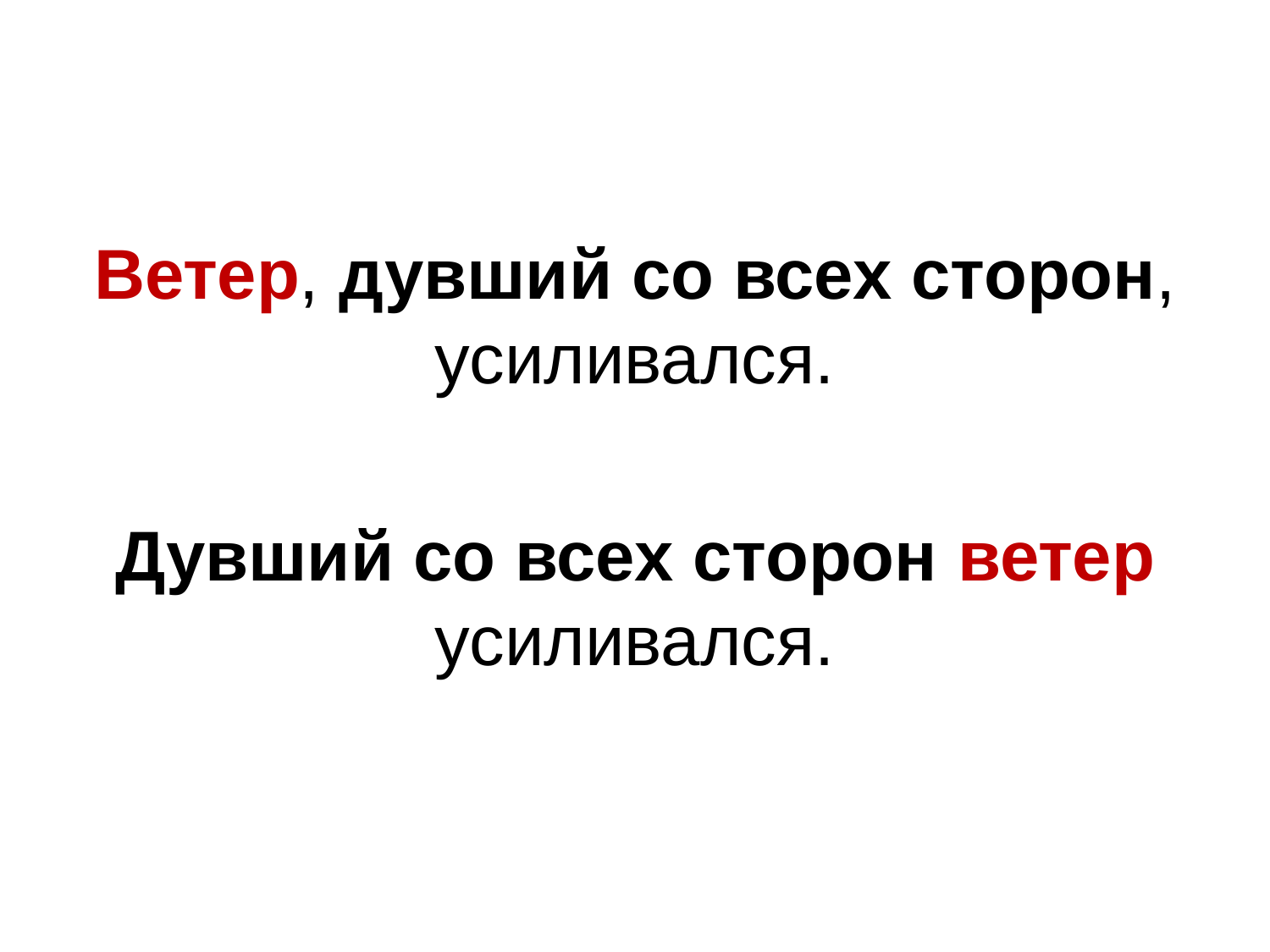

#
Ветер, дувший со всех сторон, усиливался.

Дувший со всех сторон ветер усиливался.